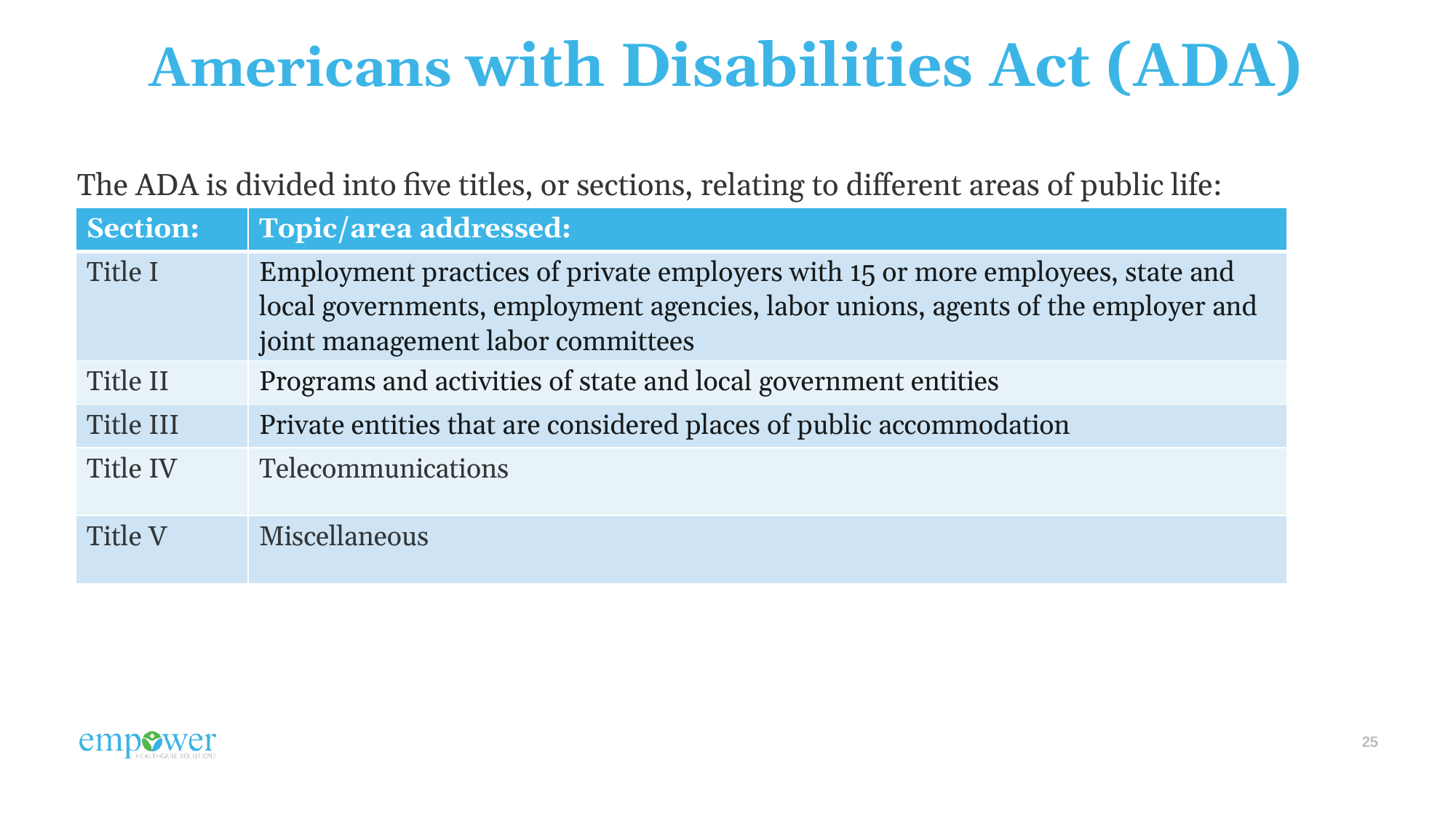

# Americans with Disabilities Act (ADA)
The ADA is divided into five titles, or sections, relating to different areas of public life:
| Section: | Topic/area addressed: |
| --- | --- |
| Title I | Employment practices of private employers with 15 or more employees, state and local governments, employment agencies, labor unions, agents of the employer and joint management labor committees |
| Title II | Programs and activities of state and local government entities |
| Title III | Private entities that are considered places of public accommodation |
| Title IV | Telecommunications |
| Title V | Miscellaneous |
25